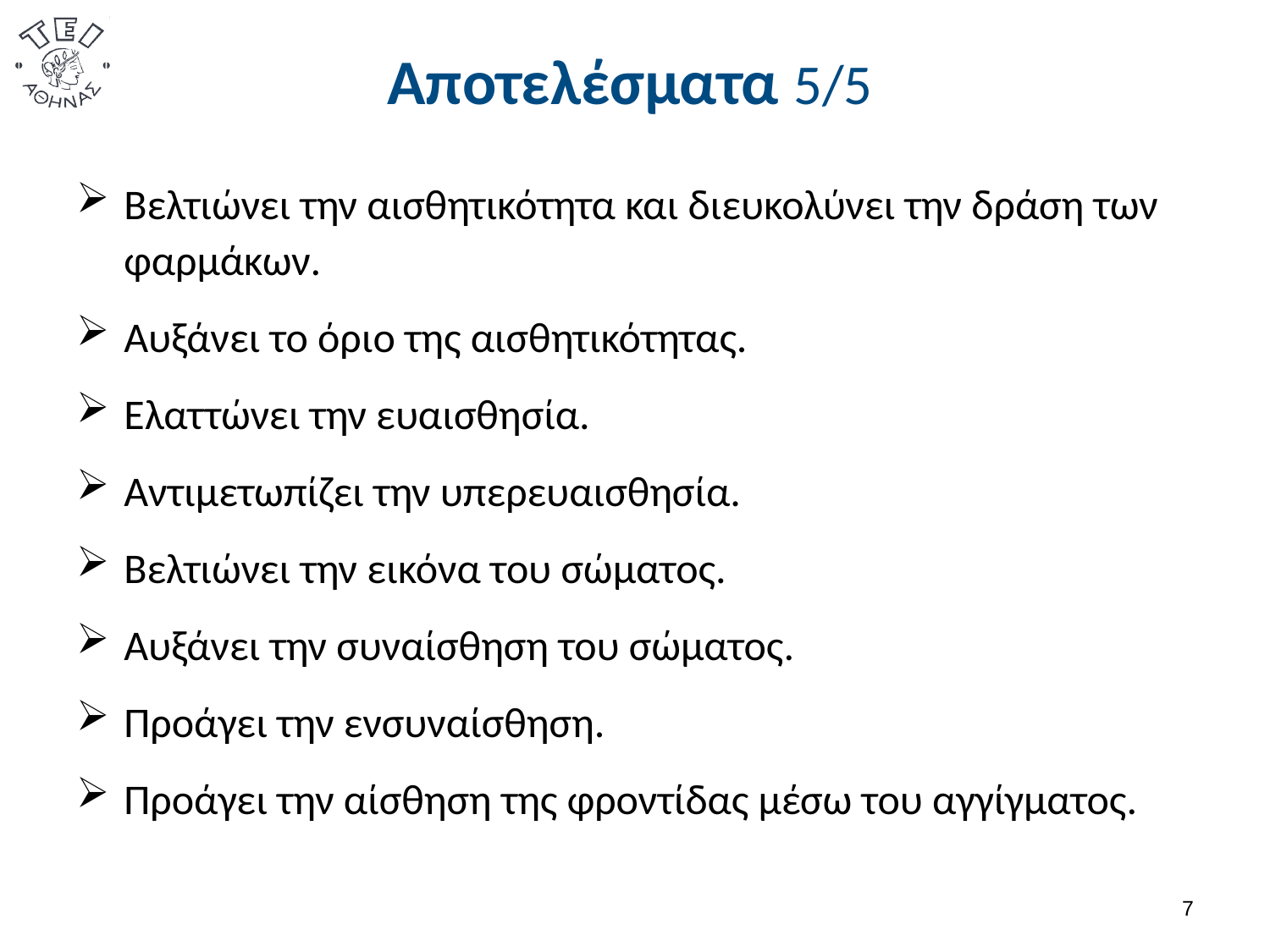

# Αποτελέσματα 5/5
Βελτιώνει την αισθητικότητα και διευκολύνει την δράση των φαρμάκων.
Αυξάνει το όριο της αισθητικότητας.
Ελαττώνει την ευαισθησία.
Αντιμετωπίζει την υπερευαισθησία.
Βελτιώνει την εικόνα του σώματος.
Αυξάνει την συναίσθηση του σώματος.
Προάγει την ενσυναίσθηση.
Προάγει την αίσθηση της φροντίδας μέσω του αγγίγματος.

7